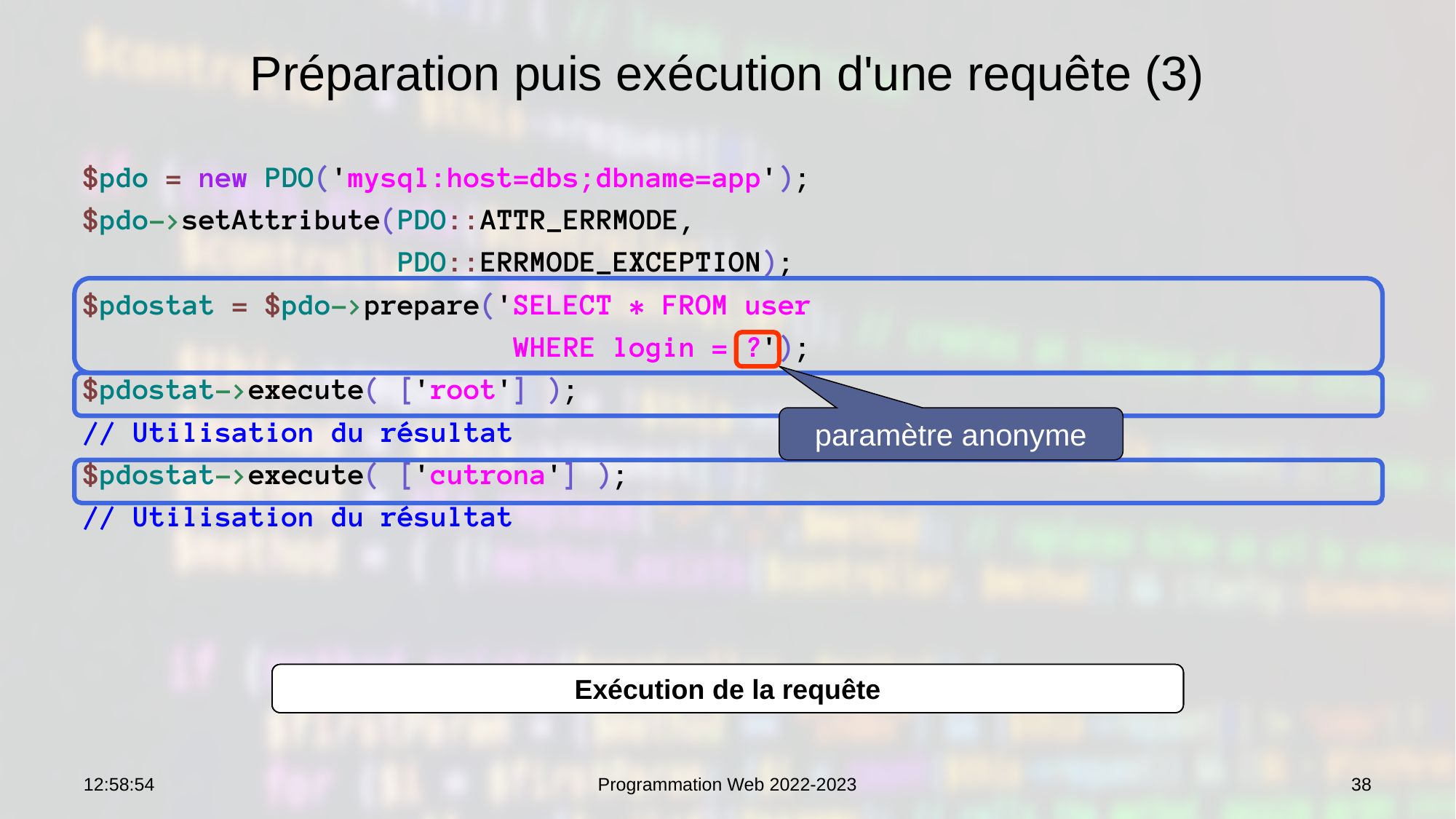

# Préparation puis exécution d'une requête (3)
$pdo = new PDO('mysql:host=dbs;dbname=app');
$pdo->setAttribute(PDO::ATTR_ERRMODE,
                   PDO::ERRMODE_EXCEPTION);
$pdostat = $pdo->prepare('SELECT * FROM user
                          WHERE login = ?');
$pdostat->execute( ['root'] );
// Utilisation du résultat
$pdostat->execute( ['cutrona'] );
// Utilisation du résultat

paramètre anonyme

Association d'une valeur au 1er paramètre
Préparation de la requête
Association d'une valeur au 1er paramètre
Exécution de la requête
Exécution de la requête
12:58:54
Programmation Web 2022-2023
38